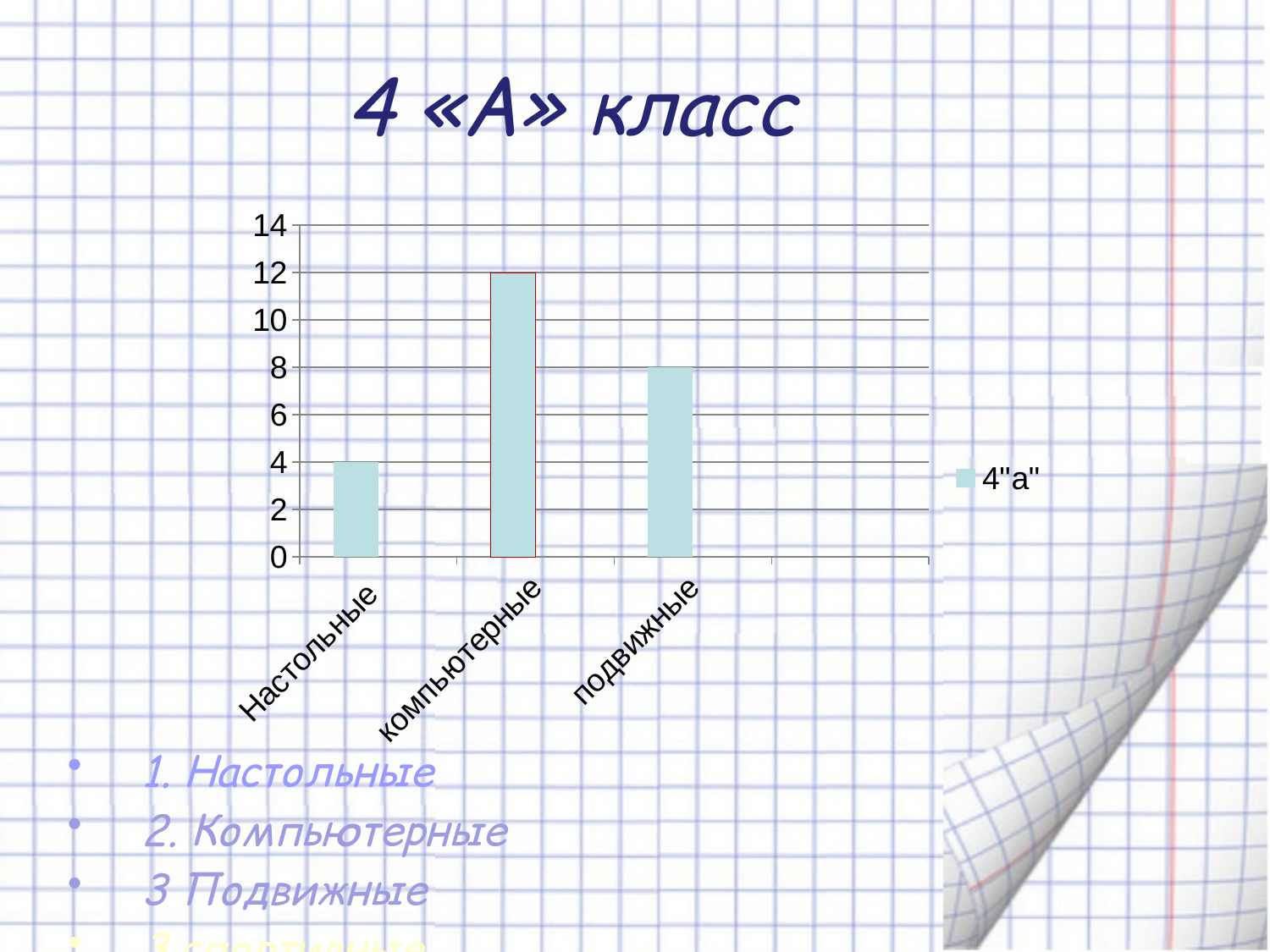

# 4 «А» класс

### Chart

| Category | 4"а" | Столбец2 |
|---|---|---|
| Настольные  | 4.0 | None |
| компьютерные | 12.0 | None |
| подвижные | 8.0 | None |
1. Настольные
2. Компьютерные
3 Подвижные
3.спортивные